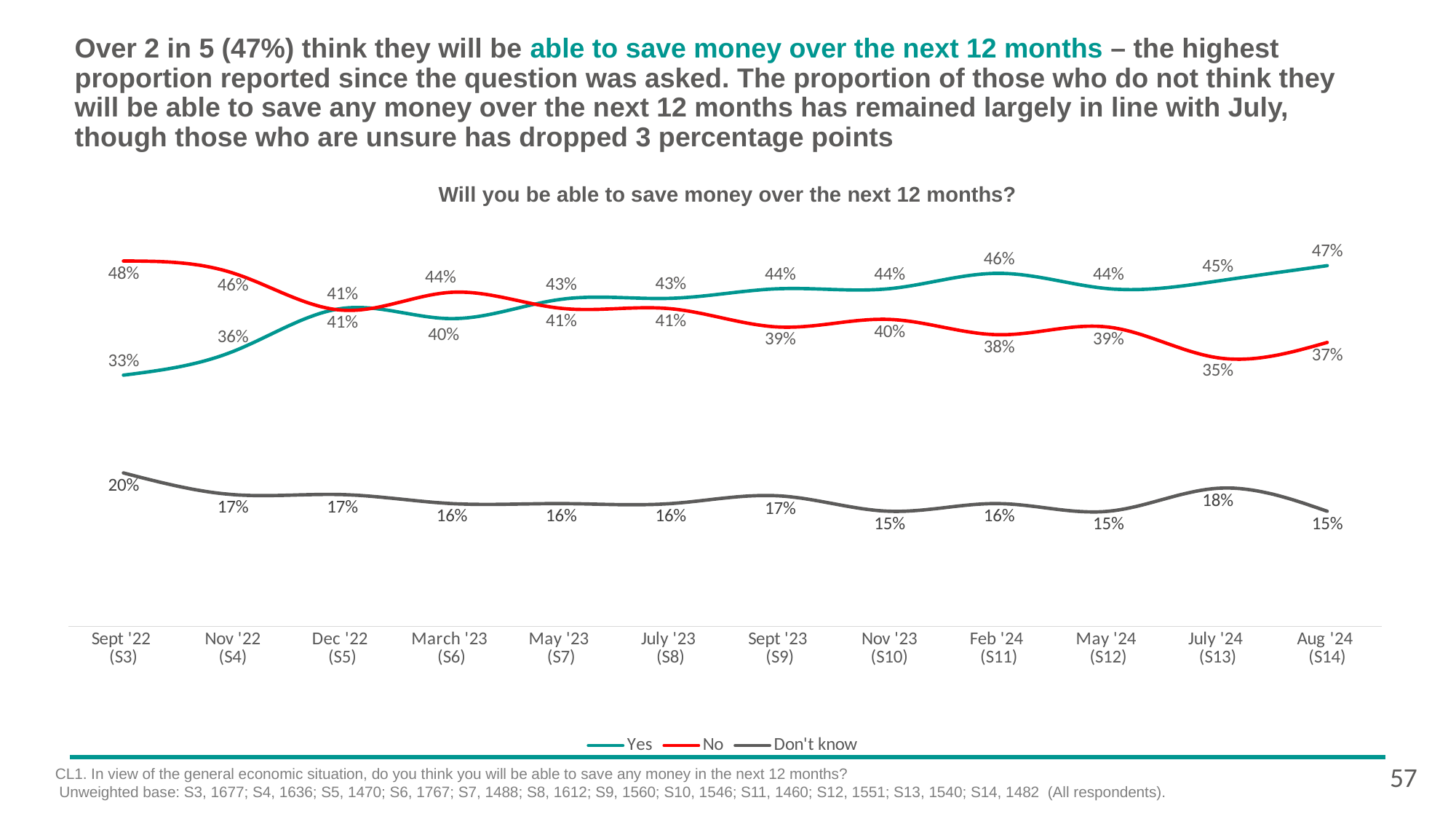

# Over 2 in 5 (47%) think they will be able to save money over the next 12 months – the highest proportion reported since the question was asked. The proportion of those who do not think they will be able to save any money over the next 12 months has remained largely in line with July, though those who are unsure has dropped 3 percentage points
Will you be able to save money over the next 12 months?

### Chart

| Category | Yes | No | Don't know |
|---|---|---|---|
| Sept '22
(S3) | 0.327359260974863 | 0.476081662232179 | 0.2 |
| Nov '22
(S4) | 0.358122349058385 | 0.460456576475736 | 0.171716692014399 |
| Dec '22
(S5) | 0.414331270120234 | 0.41197454529508 | 0.171716692014399 |
| March '23
(S6) | 0.400994757910076 | 0.435319491426329 | 0.16 |
| May '23
(S7) | 0.426187085789742 | 0.414391833274334 | 0.16 |
| July '23
(S8) | 0.427458891697757 | 0.413904861324596 | 0.16 |
| Sept '23
(S9) | 0.44 | 0.39 | 0.17 |
| Nov '23
(S10) | 0.44 | 0.4 | 0.15 |
| Feb '24
(S11) | 0.46 | 0.38 | 0.16 |
| May '24
(S12) | 0.44 | 0.39 | 0.15 |
| July '24
(S13) | 0.45 | 0.35 | 0.18 |
| Aug '24
(S14) | 0.47 | 0.37 | 0.15 |
57
CL1. In view of the general economic situation, do you think you will be able to save any money in the next 12 months?
 Unweighted base: S3, 1677; S4, 1636; S5, 1470; S6, 1767; S7, 1488; S8, 1612; S9, 1560; S10, 1546; S11, 1460; S12, 1551; S13, 1540; S14, 1482  (All respondents).